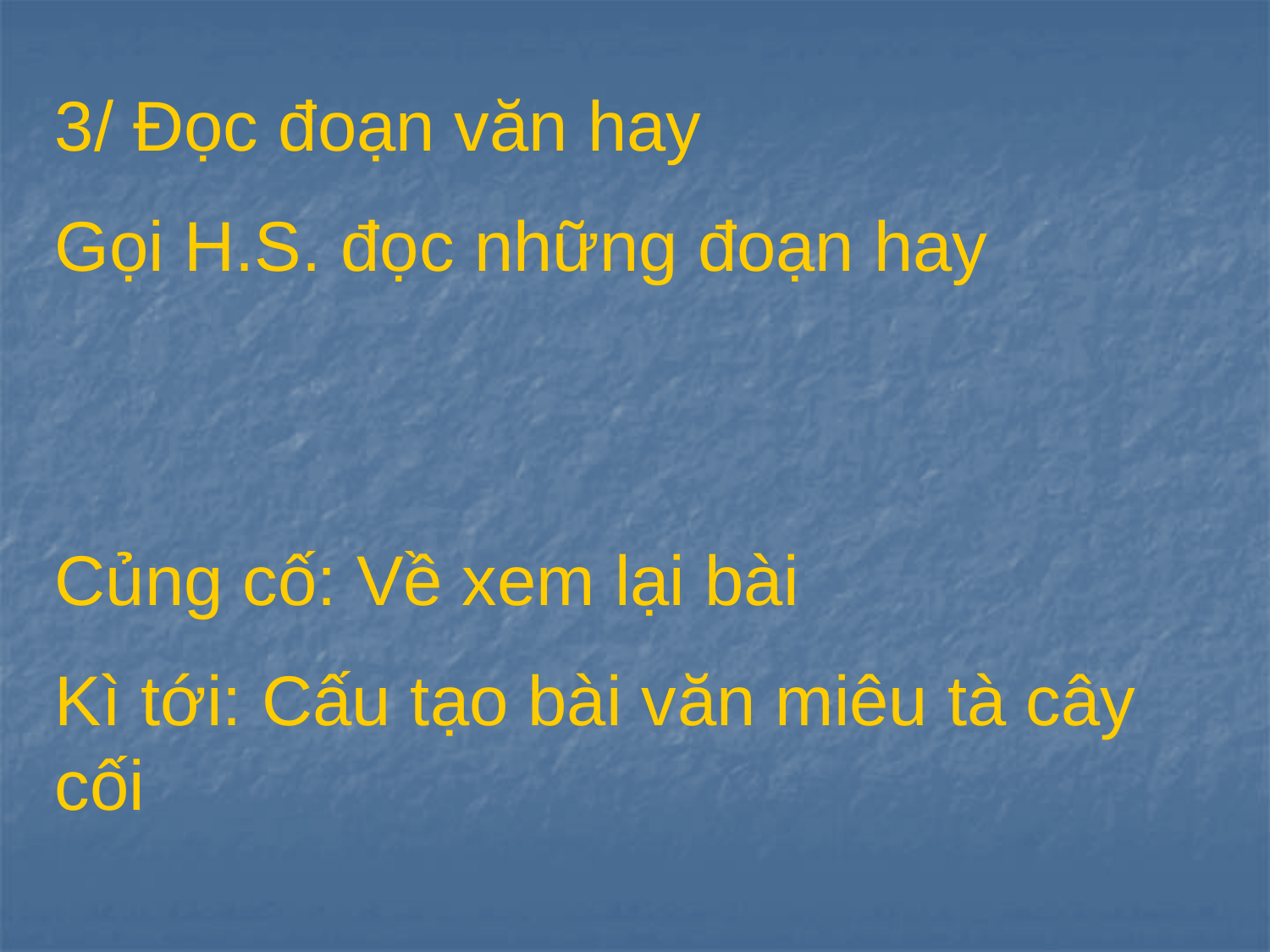

3/ Đọc đoạn văn hay
Gọi H.S. đọc những đoạn hay

Củng cố: Về xem lại bài
Kì tới: Cấu tạo bài văn miêu tà cây cối